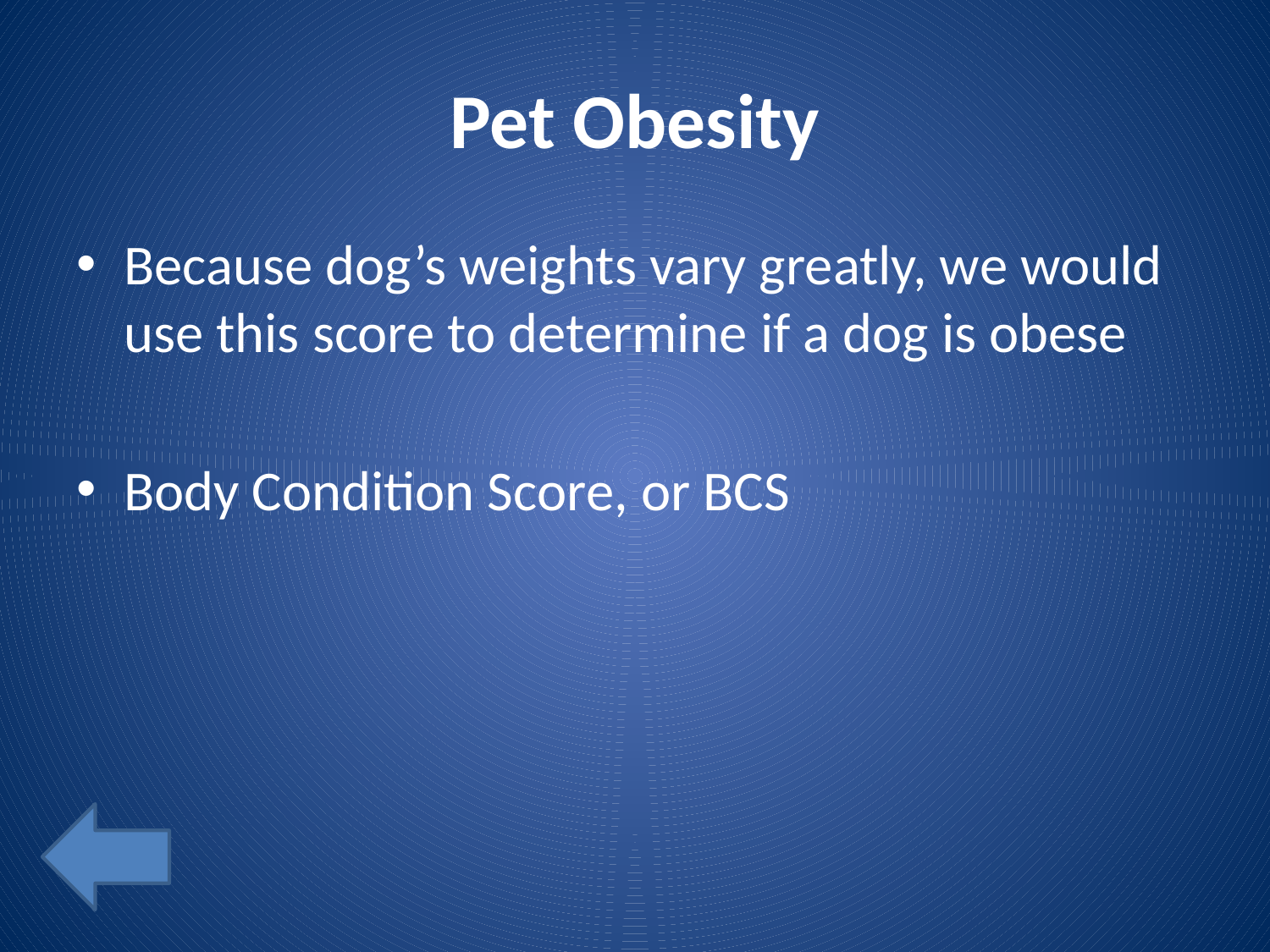

# Pet Obesity
Because dog’s weights vary greatly, we would use this score to determine if a dog is obese

Body Condition Score, or BCS